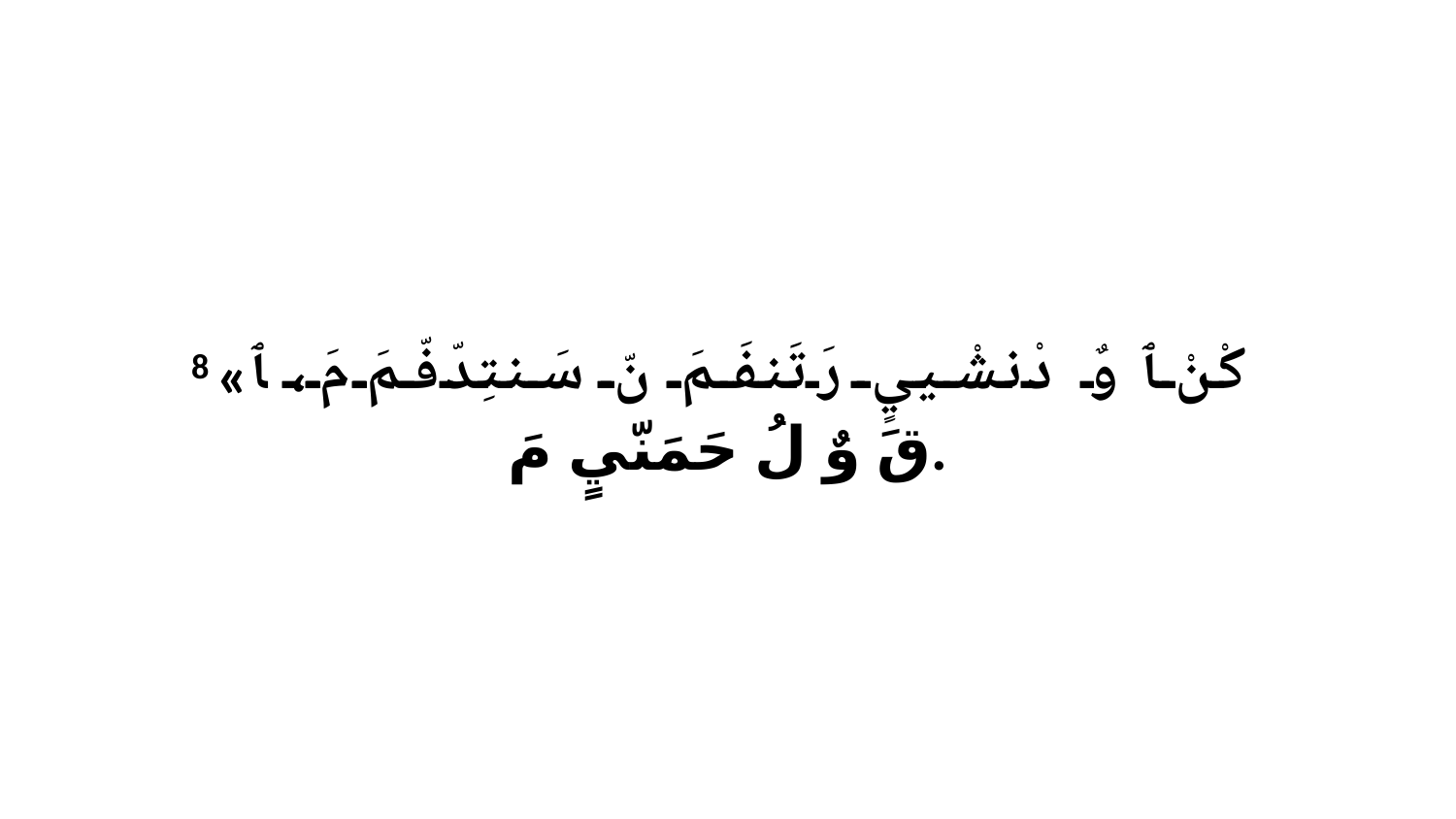

8 «كْنْ ﭑ وٌ دْنشْييٍ رَتَنفَمَ نّ سَنتِدّفّمَ مَ، ﭑ قَ وٌ لُ حَمَنّيٍ مَ.